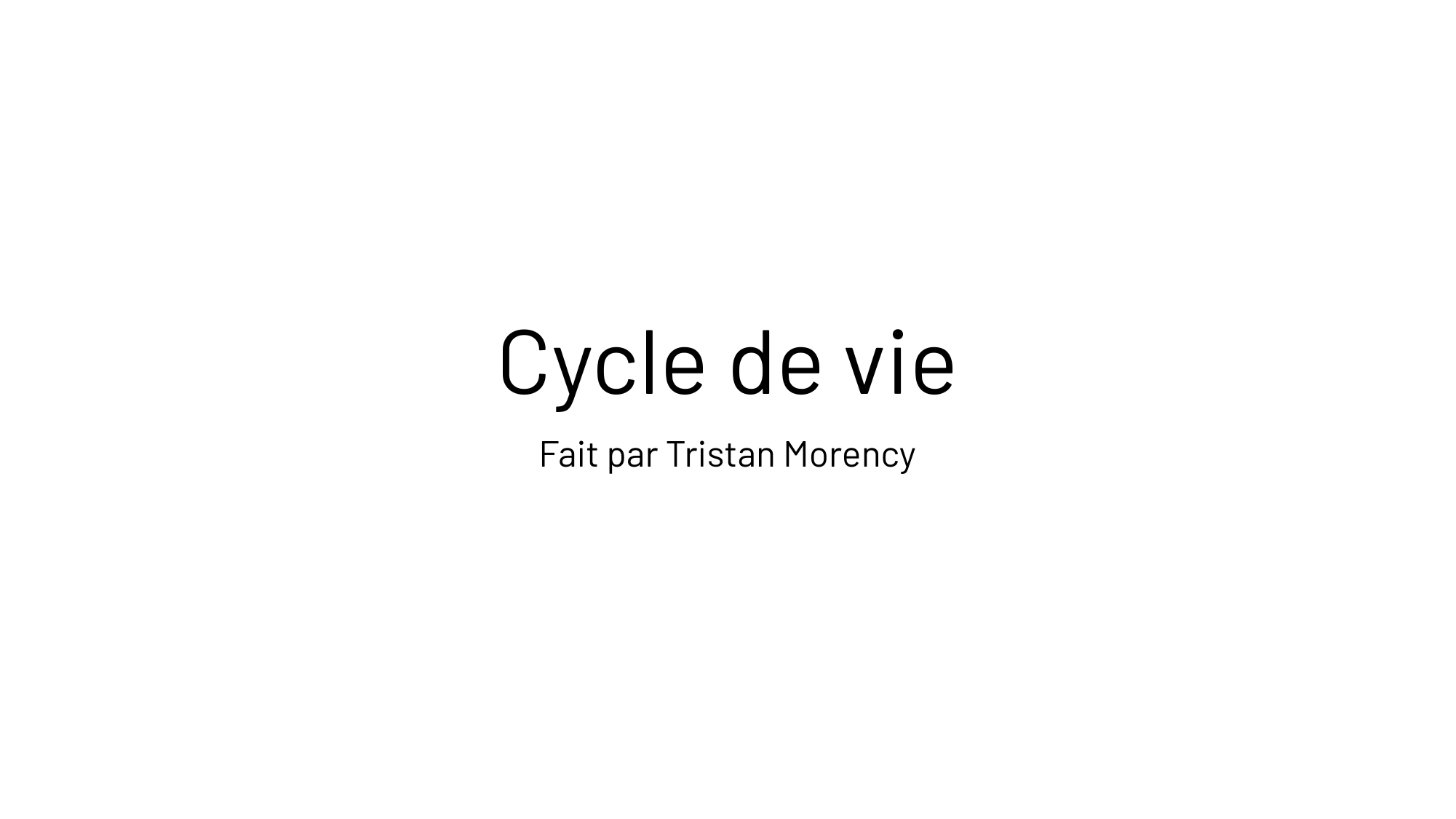

# Cycle de vie
Fait par Tristan Morency